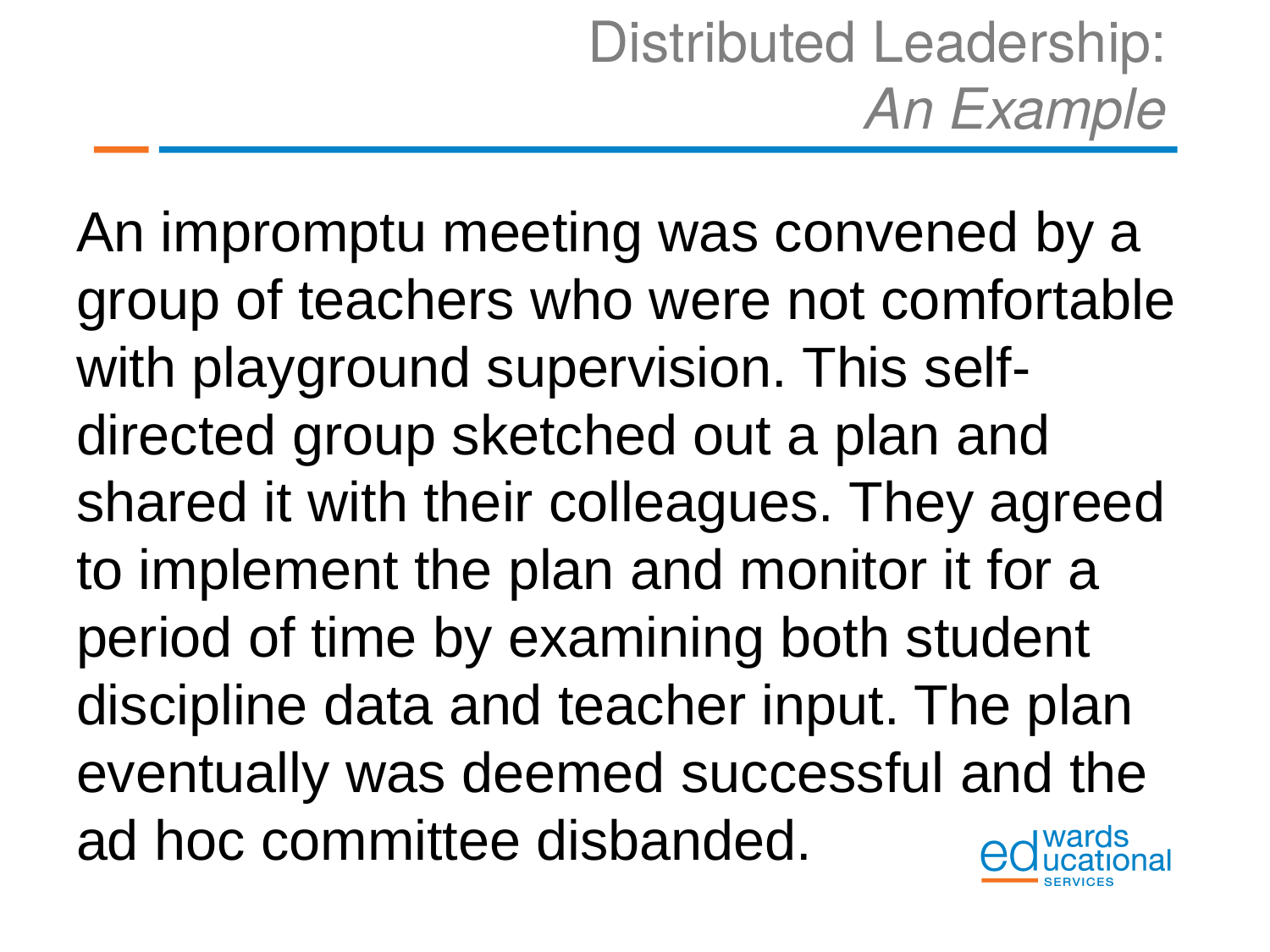

# Distributed Leadership: An Example
An impromptu meeting was convened by a group of teachers who were not comfortable with playground supervision. This self-directed group sketched out a plan and shared it with their colleagues. They agreed to implement the plan and monitor it for a period of time by examining both student discipline data and teacher input. The plan eventually was deemed successful and the ad hoc committee disbanded.